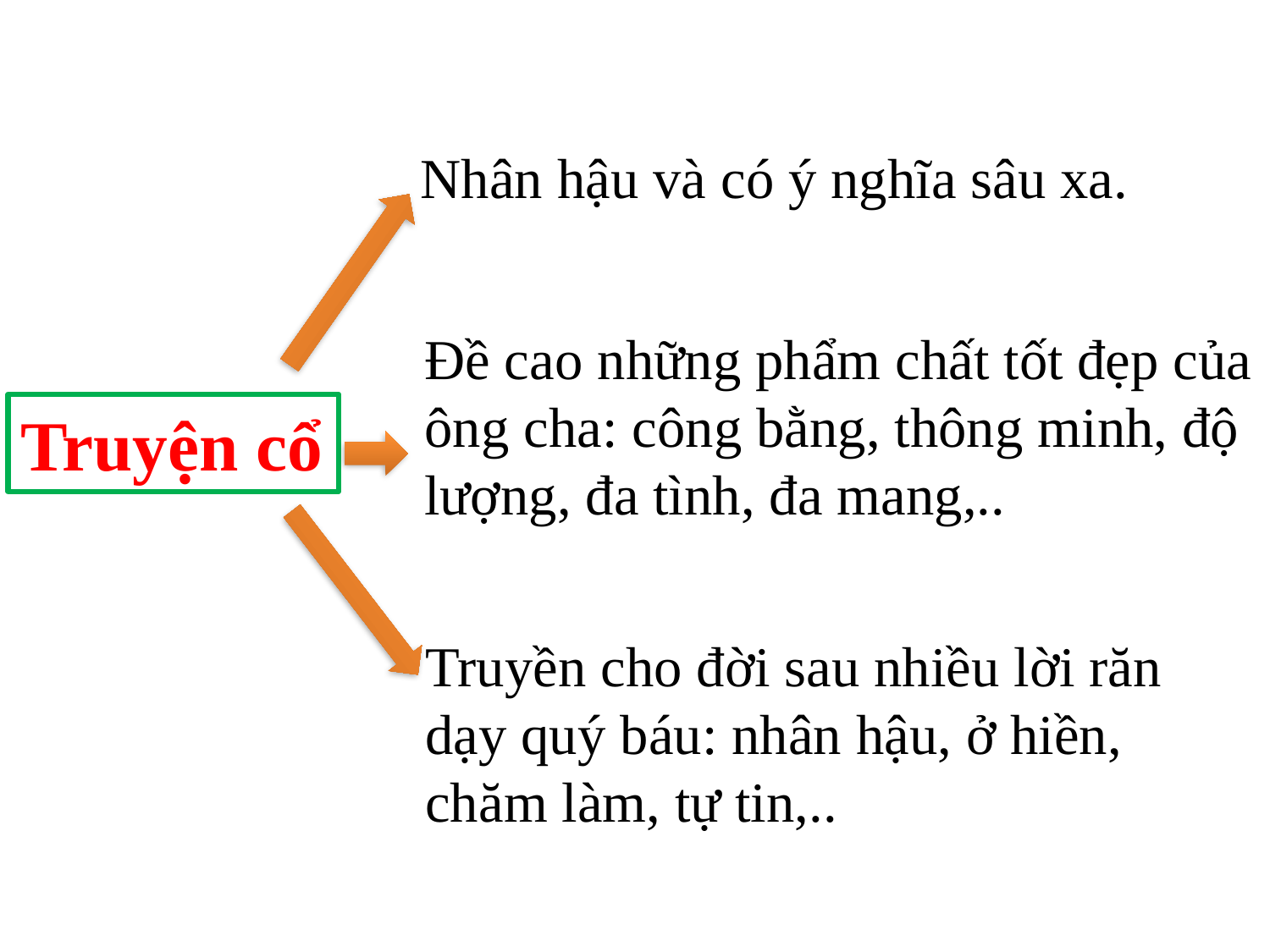

Nhân hậu và có ý nghĩa sâu xa.

Đề cao những phẩm chất tốt đẹp của ông cha: công bằng, thông minh, độ lượng, đa tình, đa mang,..
Truyện cổ

Truyền cho đời sau nhiều lời răn dạy quý báu: nhân hậu, ở hiền, chăm làm, tự tin,..